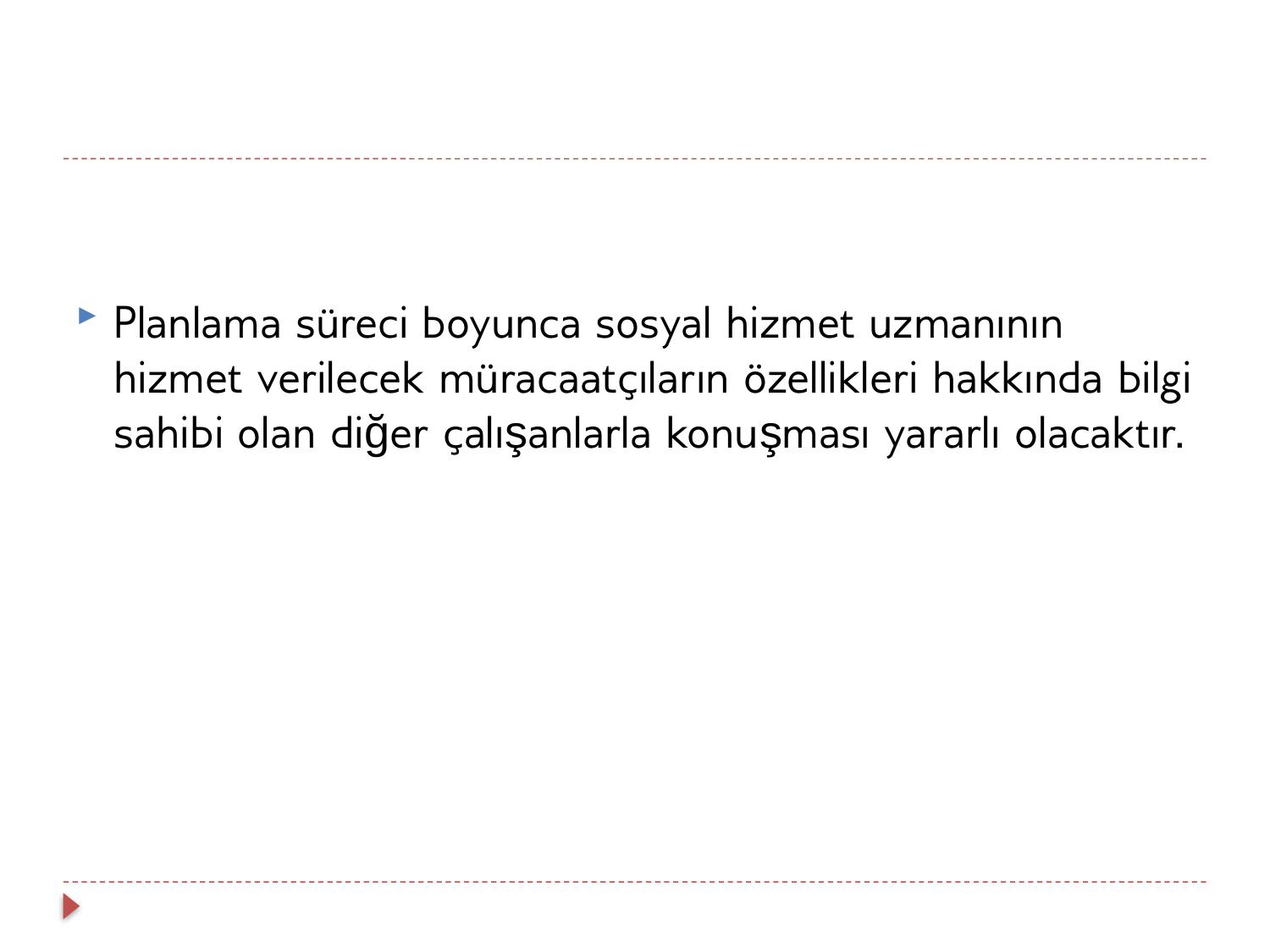

Planlama süreci boyunca sosyal hizmet uzmanının hizmet verilecek müracaatçıların özellikleri hakkında bilgi sahibi olan diğer çalışanlarla konuşması yararlı olacaktır.